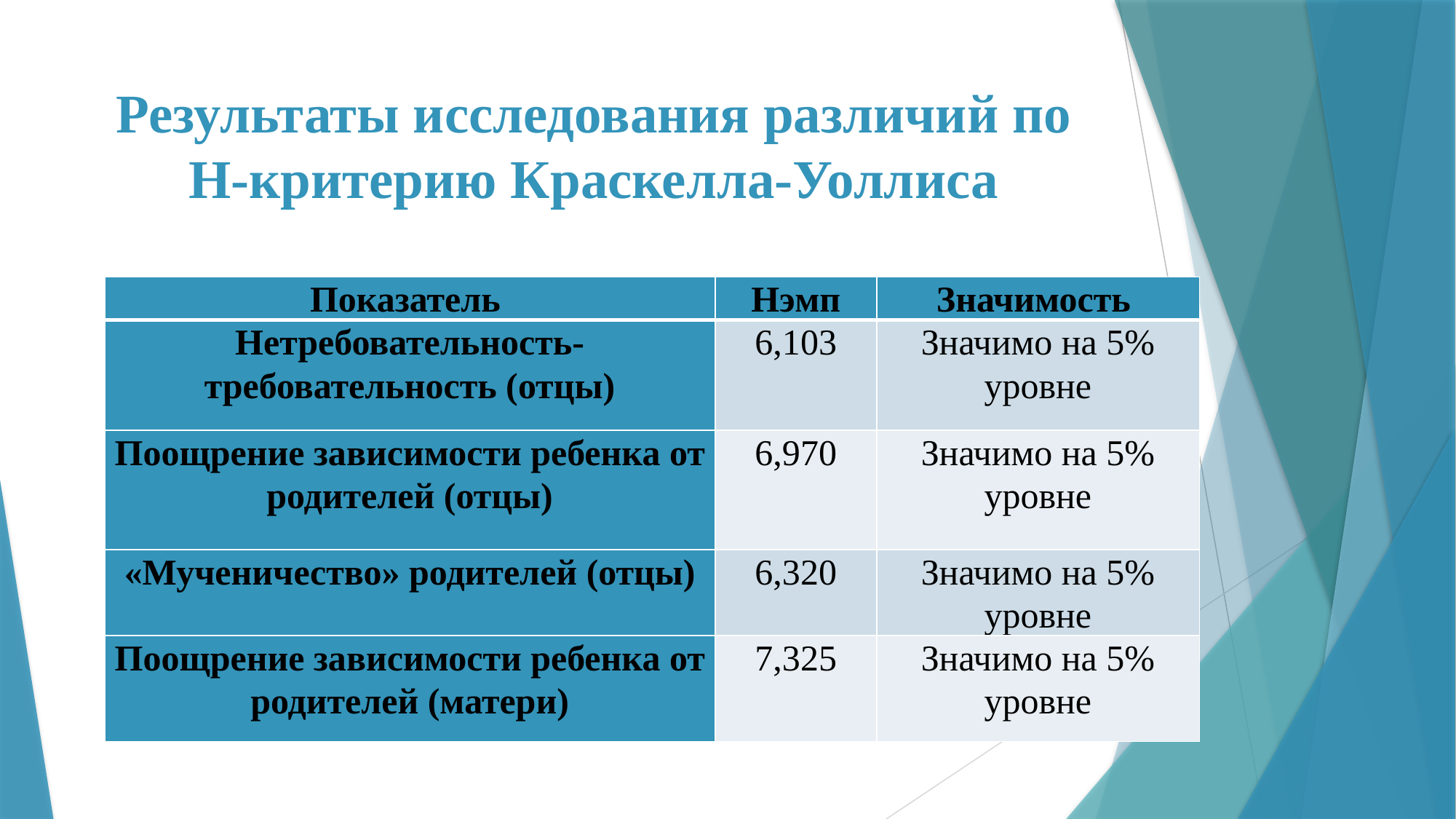

# Результаты исследования различий по Н-критерию Краскелла-Уоллиса
| Показатель | Нэмп | Значимость |
| --- | --- | --- |
| Нетребовательность-требовательность (отцы) | 6,103 | Значимо на 5% уровне |
| Поощрение зависимости ребенка от родителей (отцы) | 6,970 | Значимо на 5% уровне |
| «Мученичество» родителей (отцы) | 6,320 | Значимо на 5% уровне |
| Поощрение зависимости ребенка от родителей (матери) | 7,325 | Значимо на 5% уровне |